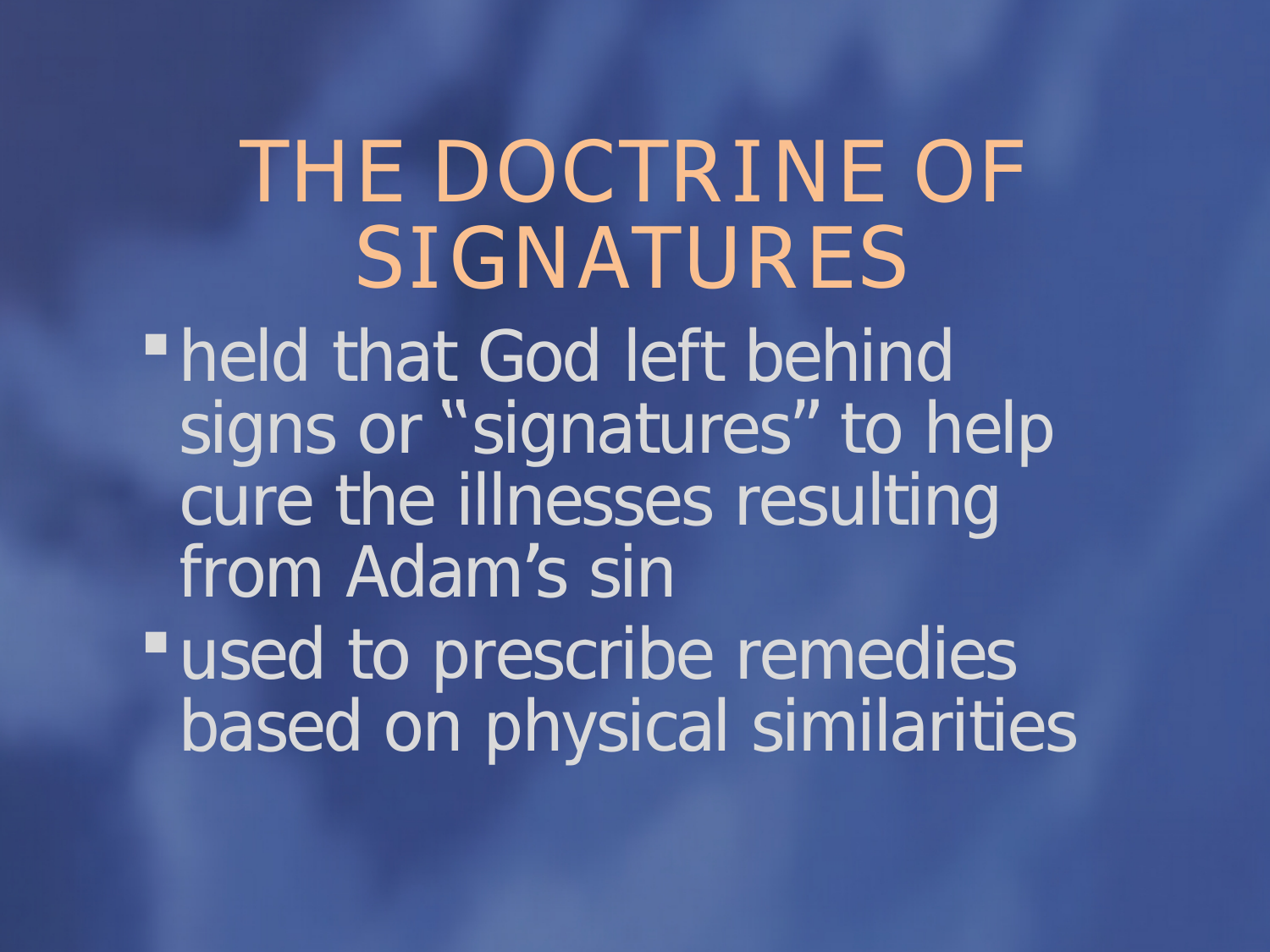

# The Doctrine of Signatures
held that God left behind signs or “signatures” to help cure the illnesses resulting from Adam’s sin
used to prescribe remedies based on physical similarities